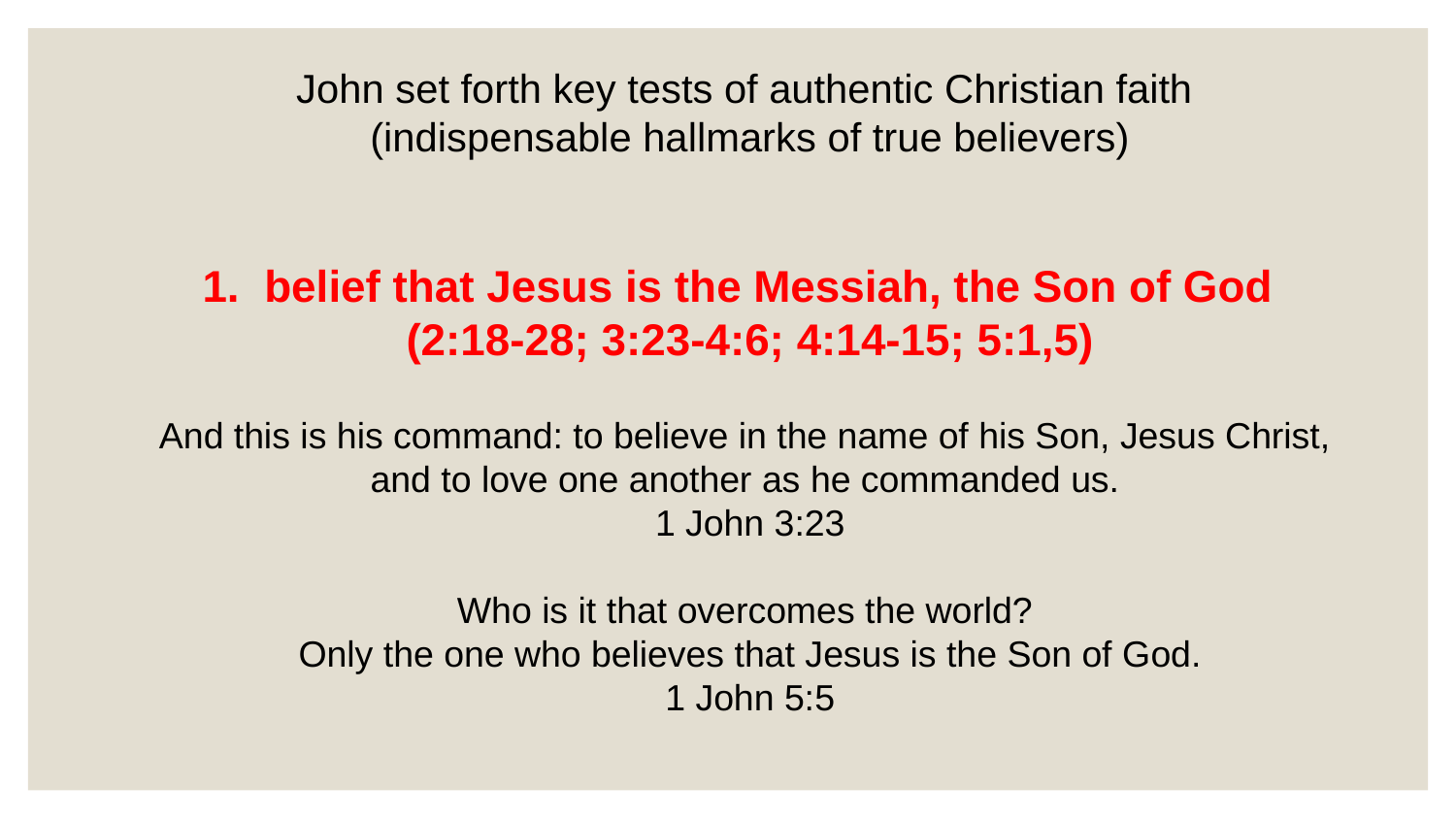

John set forth key tests of authentic Christian faith
(indispensable hallmarks of true believers)

1.  belief that Jesus is the Messiah, the Son of God
(2:18-28; 3:23-4:6; 4:14-15; 5:1,5)

And this is his command: to believe in the name of his Son, Jesus Christ,
and to love one another as he commanded us.
1 John 3:23

Who is it that overcomes the world?
Only the one who believes that Jesus is the Son of God.
1 John 5:5